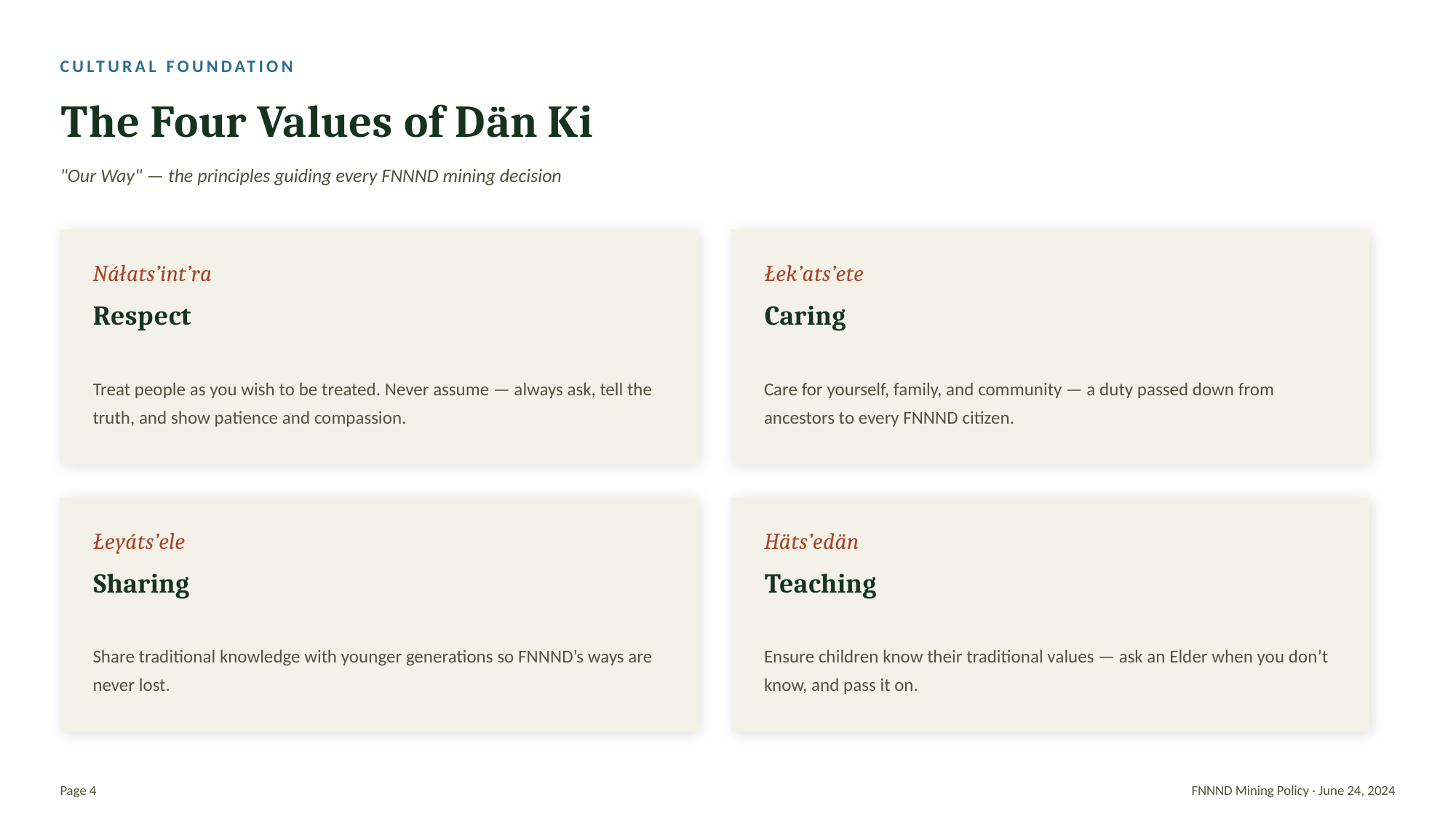

CULTURAL FOUNDATION
The Four Values of Dän Ki
"Our Way" — the principles guiding every FNNND mining decision

Náłats’int’ra
Łek’ats’ete
Respect
Caring
Treat people as you wish to be treated. Never assume — always ask, tell the truth, and show patience and compassion.
Care for yourself, family, and community — a duty passed down from ancestors to every FNNND citizen.

Łeyáts’ele
Häts’edän
Sharing
Teaching
Share traditional knowledge with younger generations so FNNND’s ways are never lost.
Ensure children know their traditional values — ask an Elder when you don’t know, and pass it on.
Page 4
FNNND Mining Policy · June 24, 2024